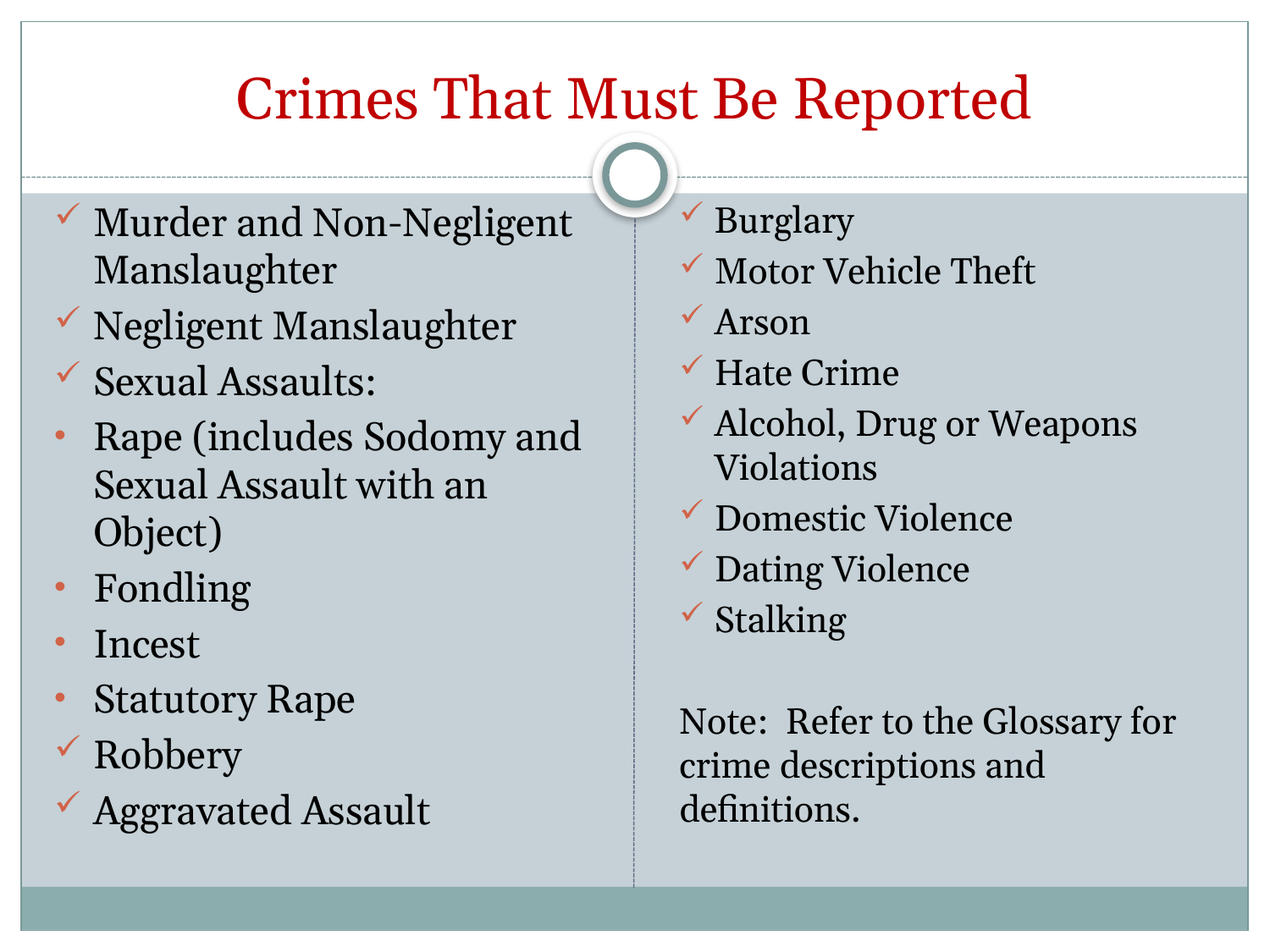

# Crimes That Must Be Reported
Murder and Non-Negligent Manslaughter
Negligent Manslaughter
Sexual Assaults:
Rape (includes Sodomy and Sexual Assault with an Object)
Fondling
Incest
Statutory Rape
Robbery
Aggravated Assault

Burglary
Motor Vehicle Theft
Arson
Hate Crime
Alcohol, Drug or Weapons Violations
Domestic Violence
Dating Violence
Stalking

Note:  Refer to the Glossary for crime descriptions and definitions.